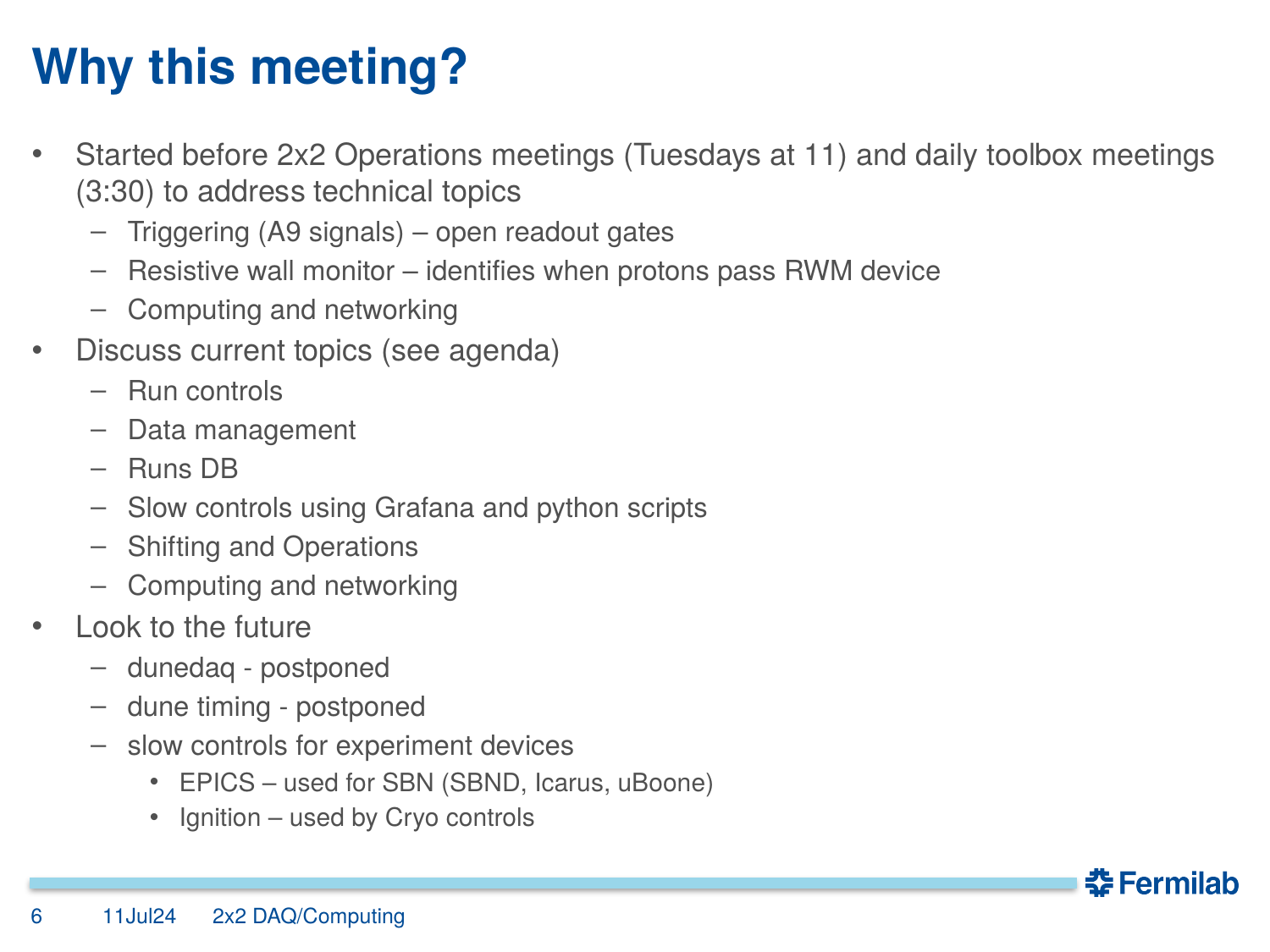

# Why this meeting?
Started before 2x2 Operations meetings (Tuesdays at 11) and daily toolbox meetings (3:30) to address technical topics
Triggering (A9 signals) – open readout gates
Resistive wall monitor – identifies when protons pass RWM device
Computing and networking
Discuss current topics (see agenda)
Run controls
Data management
Runs DB
Slow controls using Grafana and python scripts
Shifting and Operations
Computing and networking
Look to the future
dunedaq - postponed
dune timing - postponed
slow controls for experiment devices
EPICS – used for SBN (SBND, Icarus, uBoone)
Ignition – used by Cryo controls

6
11Jul24
2x2 DAQ/Computing